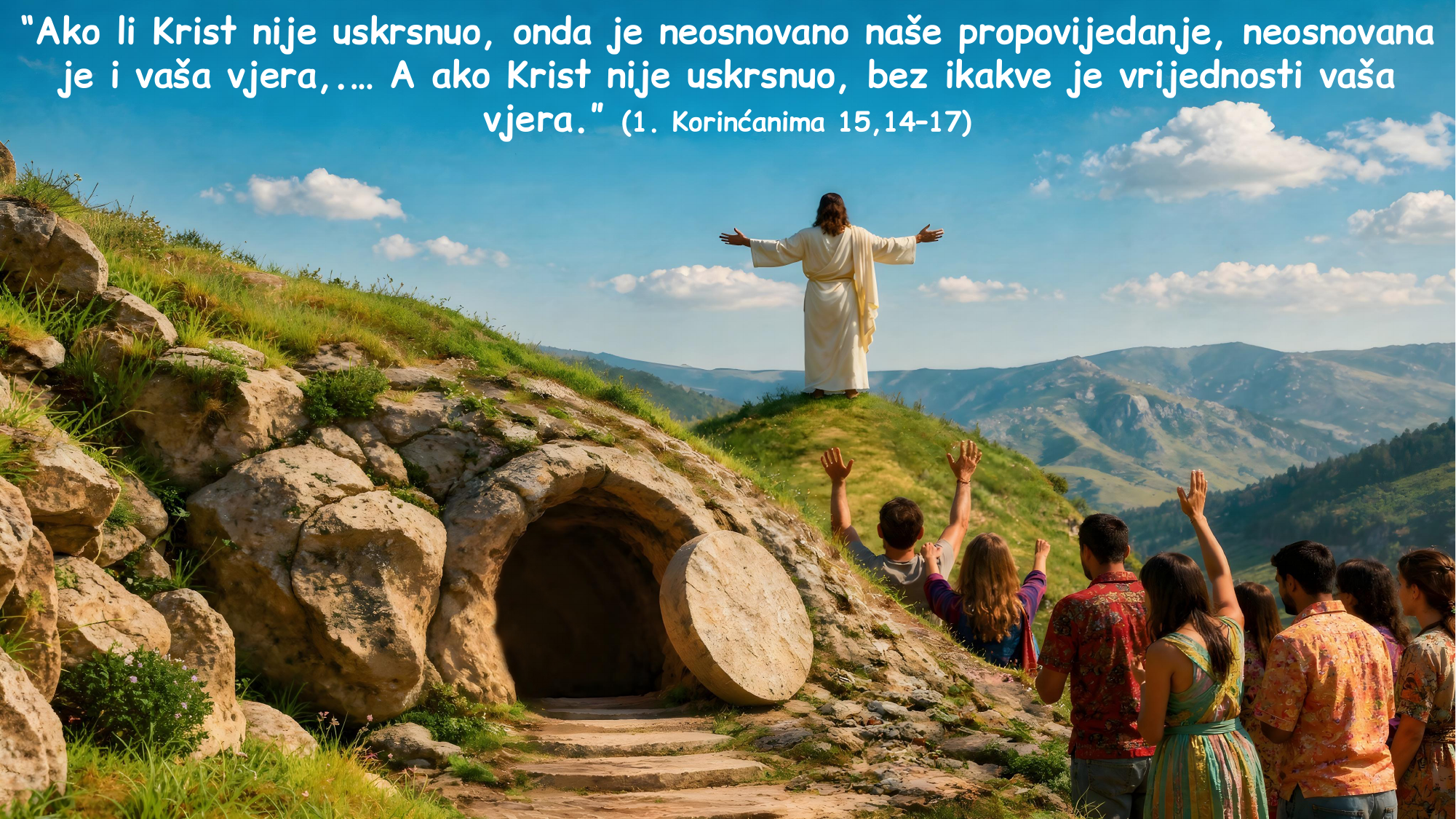

“Ako li Krist nije uskrsnuo, onda je neosnovano naše propovijedanje, neosnovana je i vaša vjera,.… A ako Krist nije uskrsnuo, bez ikakve je vrijednosti vaša vjera.” (1. Korinćanima 15,14–17)